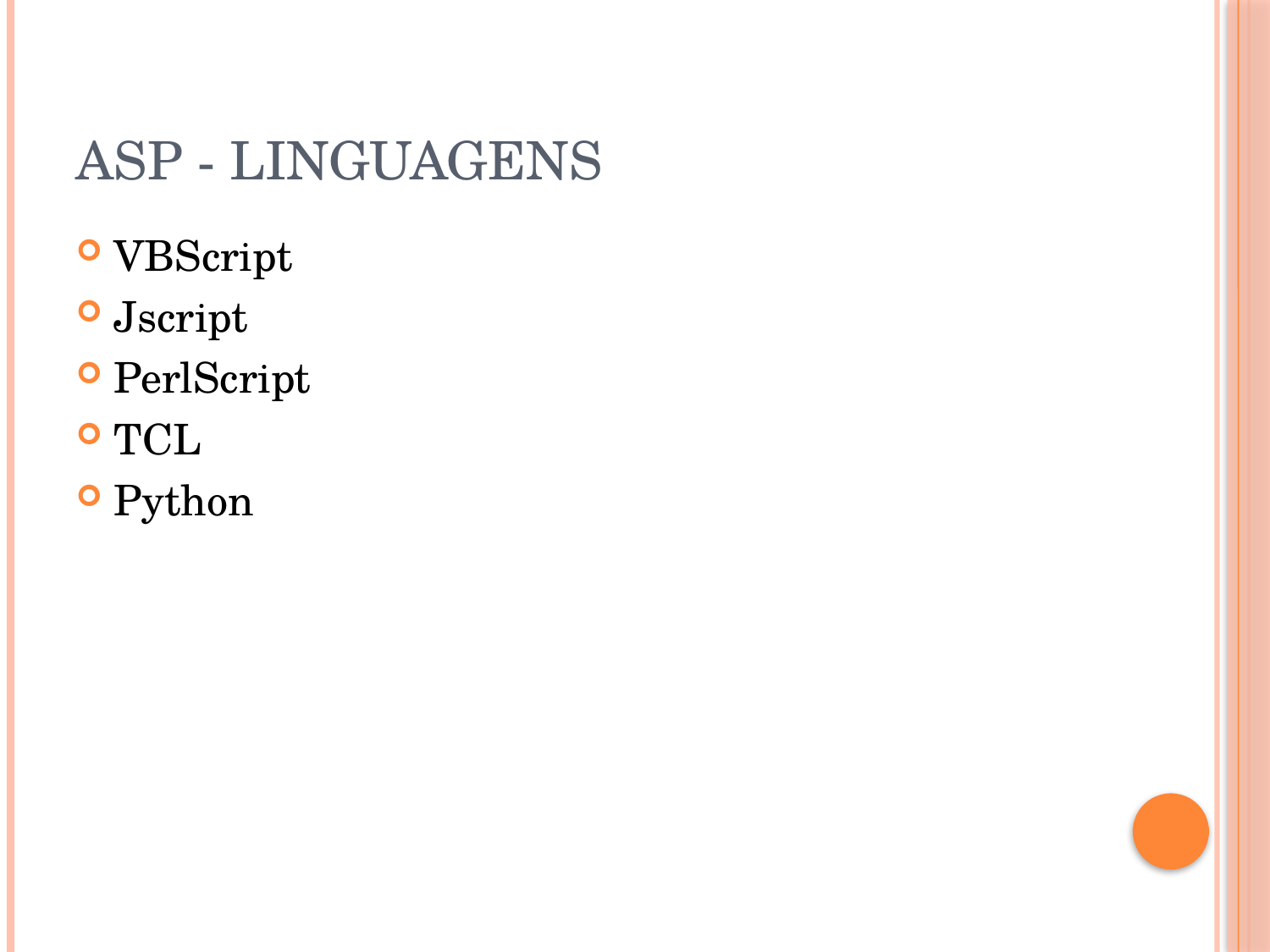

# ASP - Linguagens
VBScript
Jscript
PerlScript
TCL
Python